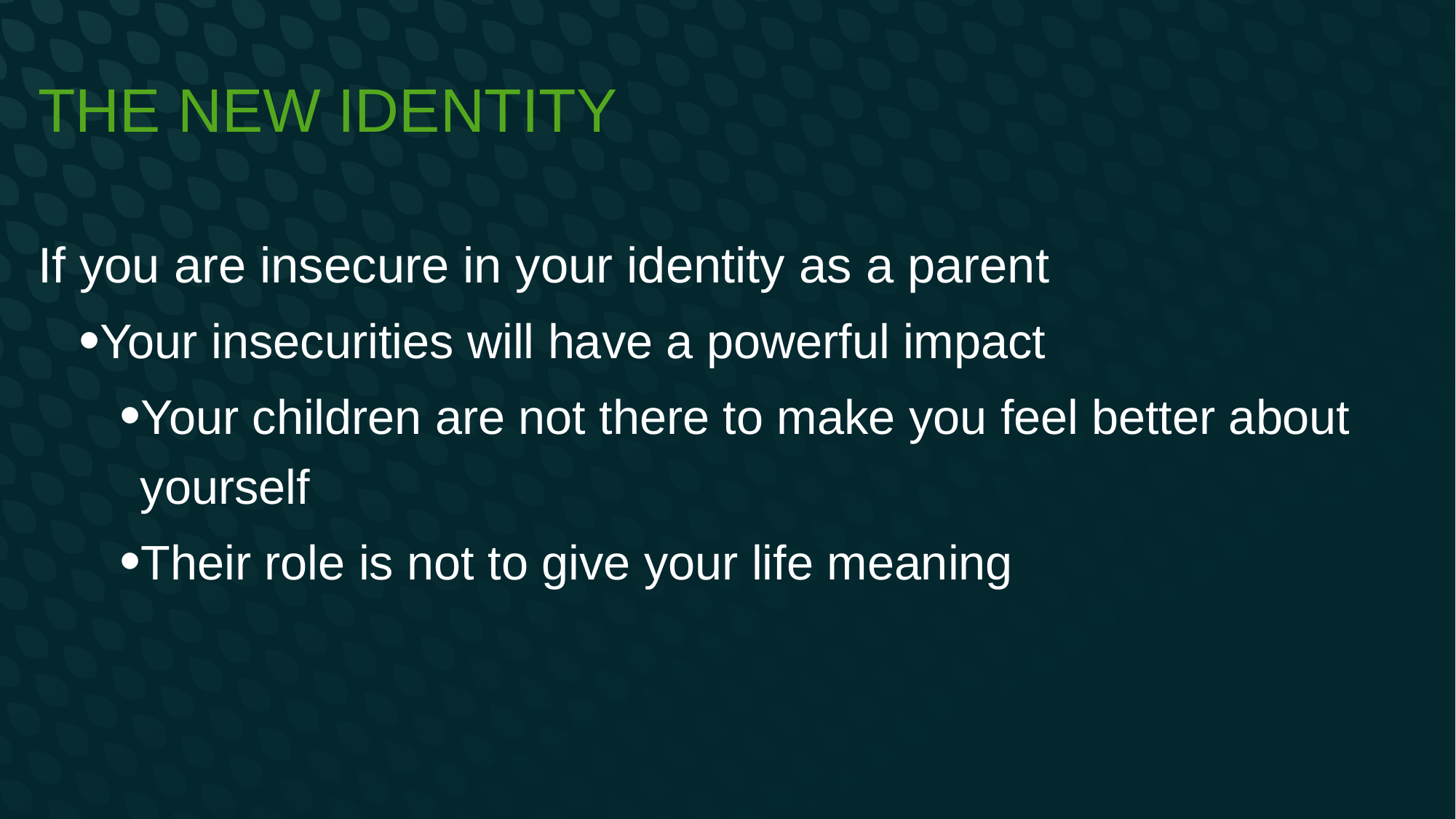

# The New Identity
If you are insecure in your identity as a parent
Your insecurities will have a powerful impact
Your children are not there to make you feel better about yourself
Their role is not to give your life meaning